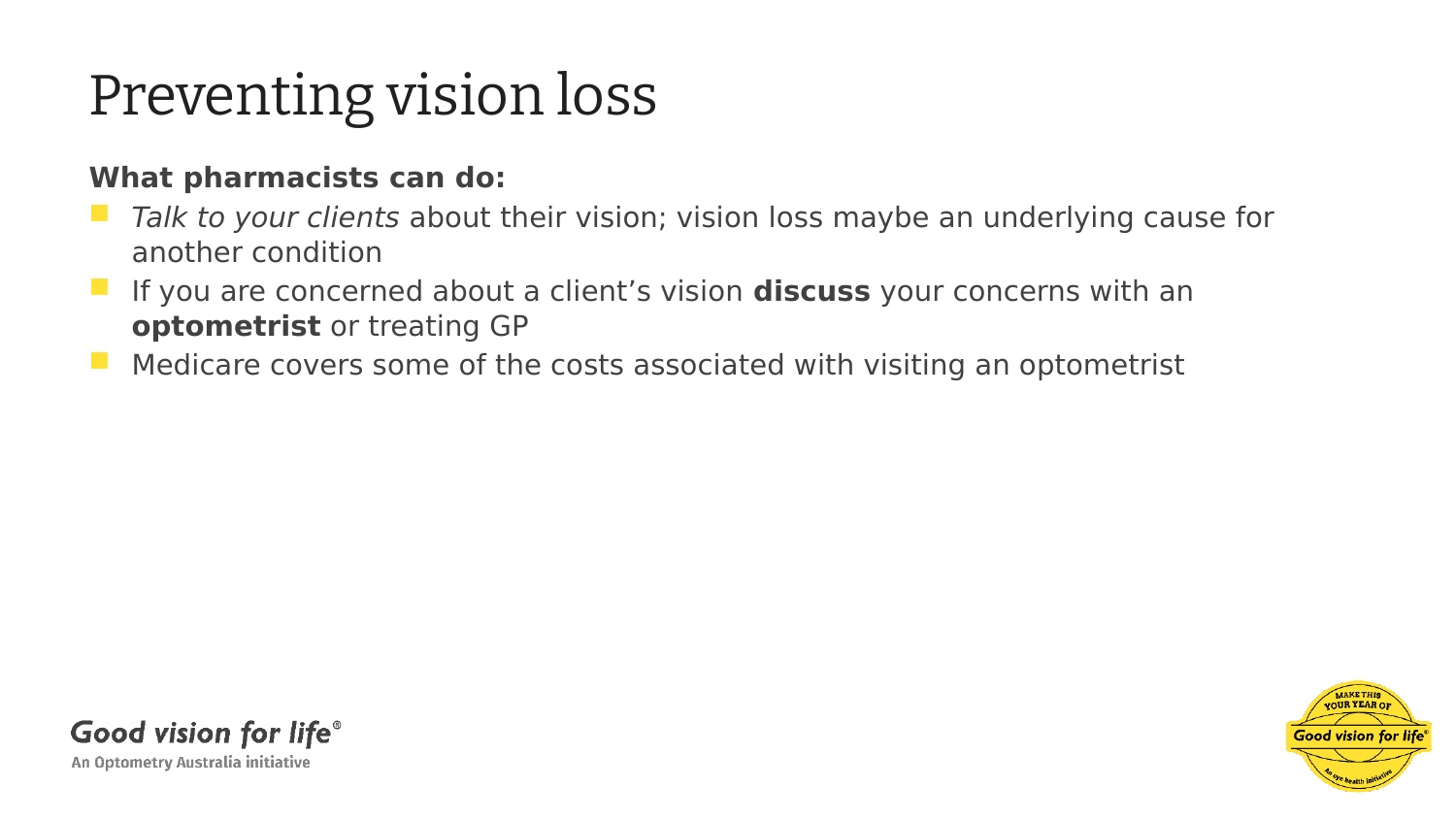

# Preventing vision loss
What pharmacists can do:
Talk to your clients about their vision; vision loss maybe an underlying cause for another condition
If you are concerned about a client’s vision discuss your concerns with an optometrist or treating GP
Medicare covers some of the costs associated with visiting an optometrist